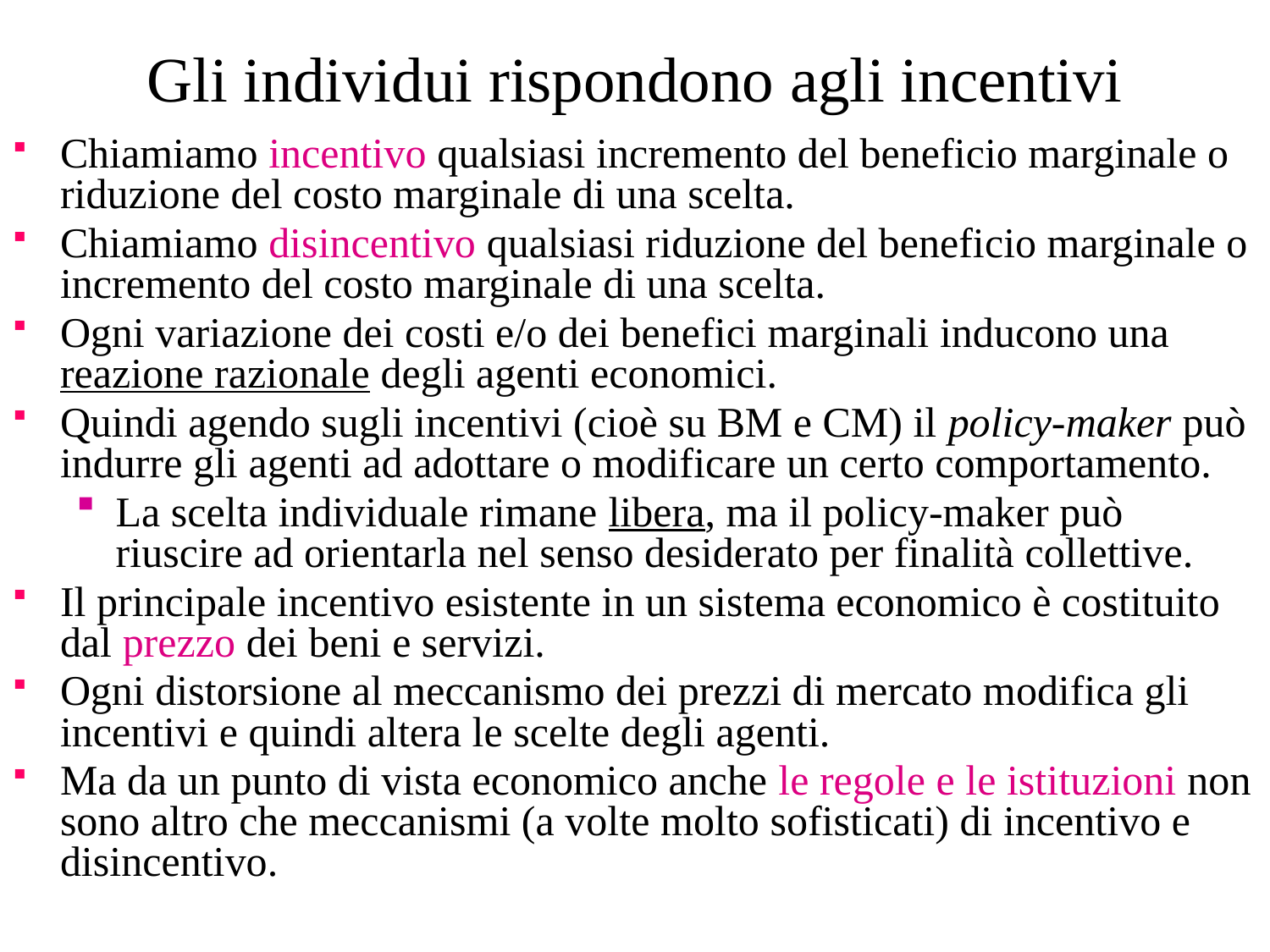

# Gli individui rispondono agli incentivi
Chiamiamo incentivo qualsiasi incremento del beneficio marginale o riduzione del costo marginale di una scelta.
Chiamiamo disincentivo qualsiasi riduzione del beneficio marginale o incremento del costo marginale di una scelta.
Ogni variazione dei costi e/o dei benefici marginali inducono una reazione razionale degli agenti economici.
Quindi agendo sugli incentivi (cioè su BM e CM) il policy-maker può indurre gli agenti ad adottare o modificare un certo comportamento.
La scelta individuale rimane libera, ma il policy-maker può riuscire ad orientarla nel senso desiderato per finalità collettive.
Il principale incentivo esistente in un sistema economico è costituito dal prezzo dei beni e servizi.
Ogni distorsione al meccanismo dei prezzi di mercato modifica gli incentivi e quindi altera le scelte degli agenti.
Ma da un punto di vista economico anche le regole e le istituzioni non sono altro che meccanismi (a volte molto sofisticati) di incentivo e disincentivo.